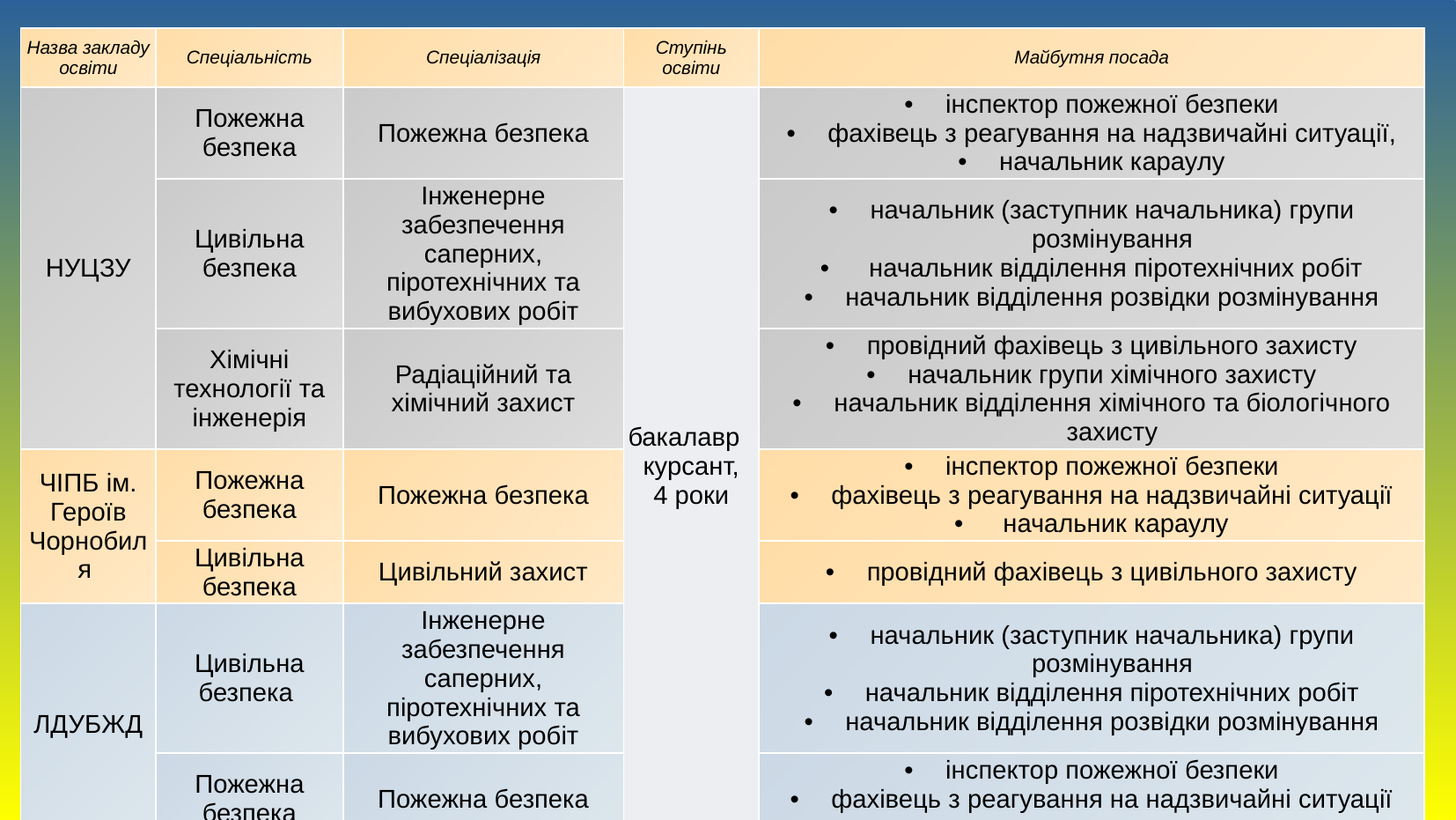

| Назва закладу освіти | Спеціальність | Спеціалізація | Ступінь освіти | Майбутня посада |
| --- | --- | --- | --- | --- |
| НУЦЗУ | Пожежна безпека | Пожежна безпека | бакалавр курсант, 4 роки | інспектор пожежної безпеки фахівець з реагування на надзвичайні ситуації, начальник караулу |
|  | Цивільна безпека | Інженерне забезпечення саперних, піротехнічних та вибухових робіт |  | начальник (заступник начальника) групи розмінування начальник відділення піротехнічних робіт начальник відділення розвідки розмінування |
|  | Хімічні технології та інженерія | Радіаційний та хімічний захист |  | провідний фахівець з цивільного захисту начальник групи хімічного захисту начальник відділення хімічного та біологічного захисту |
| ЧІПБ ім. Героїв Чорнобиля | Пожежна безпека | Пожежна безпека |  | інспектор пожежної безпеки фахівець з реагування на надзвичайні ситуації начальник караулу |
|  | Цивільна безпека | Цивільний захист |  | провідний фахівець з цивільного захисту |
| ЛДУБЖД | Цивільна безпека | Інженерне забезпечення саперних, піротехнічних та вибухових робіт |  | начальник (заступник начальника) групи розмінування начальник відділення піротехнічних робіт начальник відділення розвідки розмінування |
|  | Пожежна безпека | Пожежна безпека |  | інспектор пожежної безпеки фахівець з реагування на надзвичайні ситуації начальник караулу |